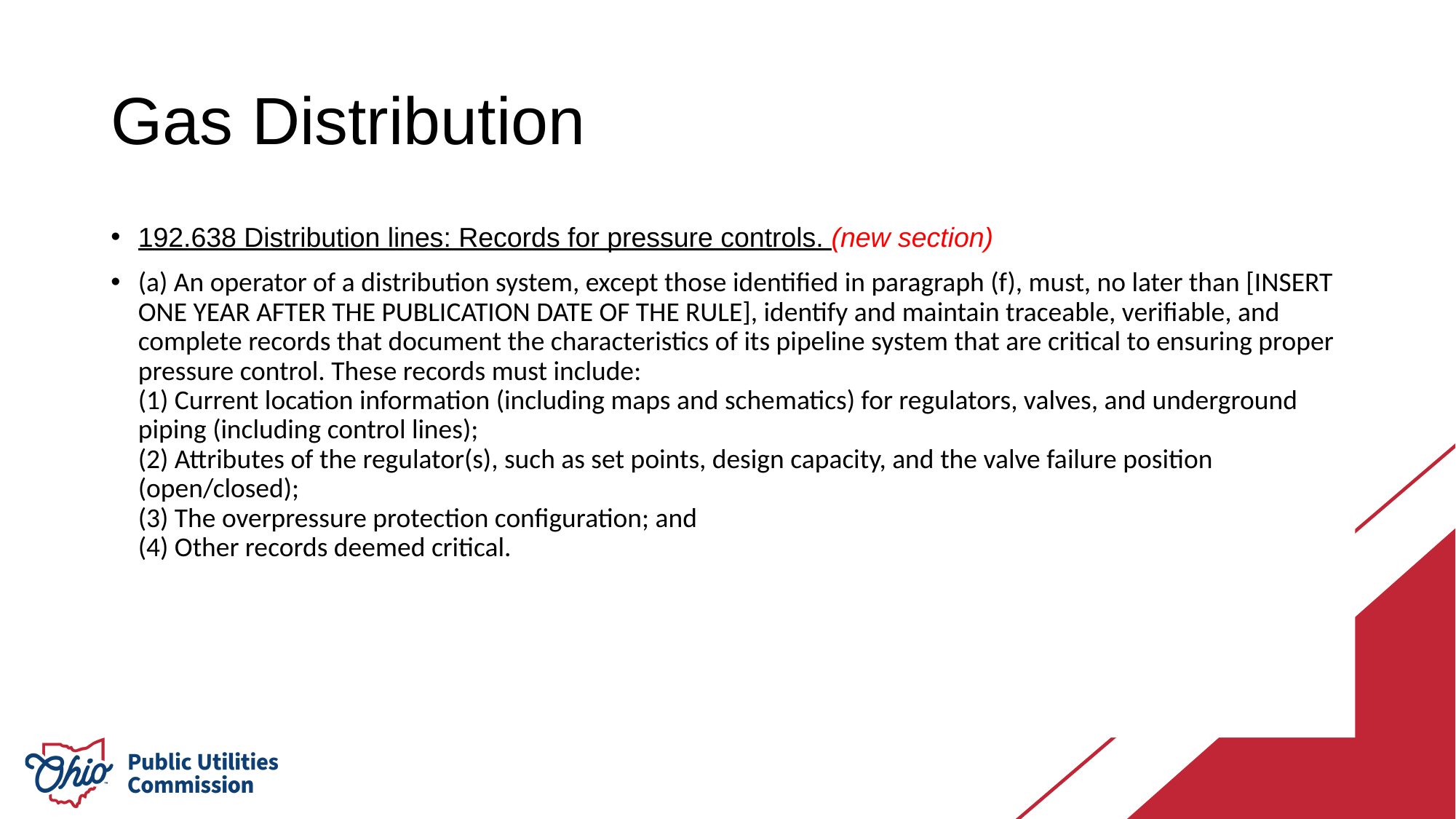

# Gas Distribution
192.638 Distribution lines: Records for pressure controls. (new section)
(a) An operator of a distribution system, except those identified in paragraph (f), must, no later than [INSERT ONE YEAR AFTER THE PUBLICATION DATE OF THE RULE], identify and maintain traceable, verifiable, and complete records that document the characteristics of its pipeline system that are critical to ensuring proper pressure control. These records must include:
(1) Current location information (including maps and schematics) for regulators, valves, and underground piping (including control lines);
(2) Attributes of the regulator(s), such as set points, design capacity, and the valve failure position (open/closed);
(3) The overpressure protection configuration; and
(4) Other records deemed critical.